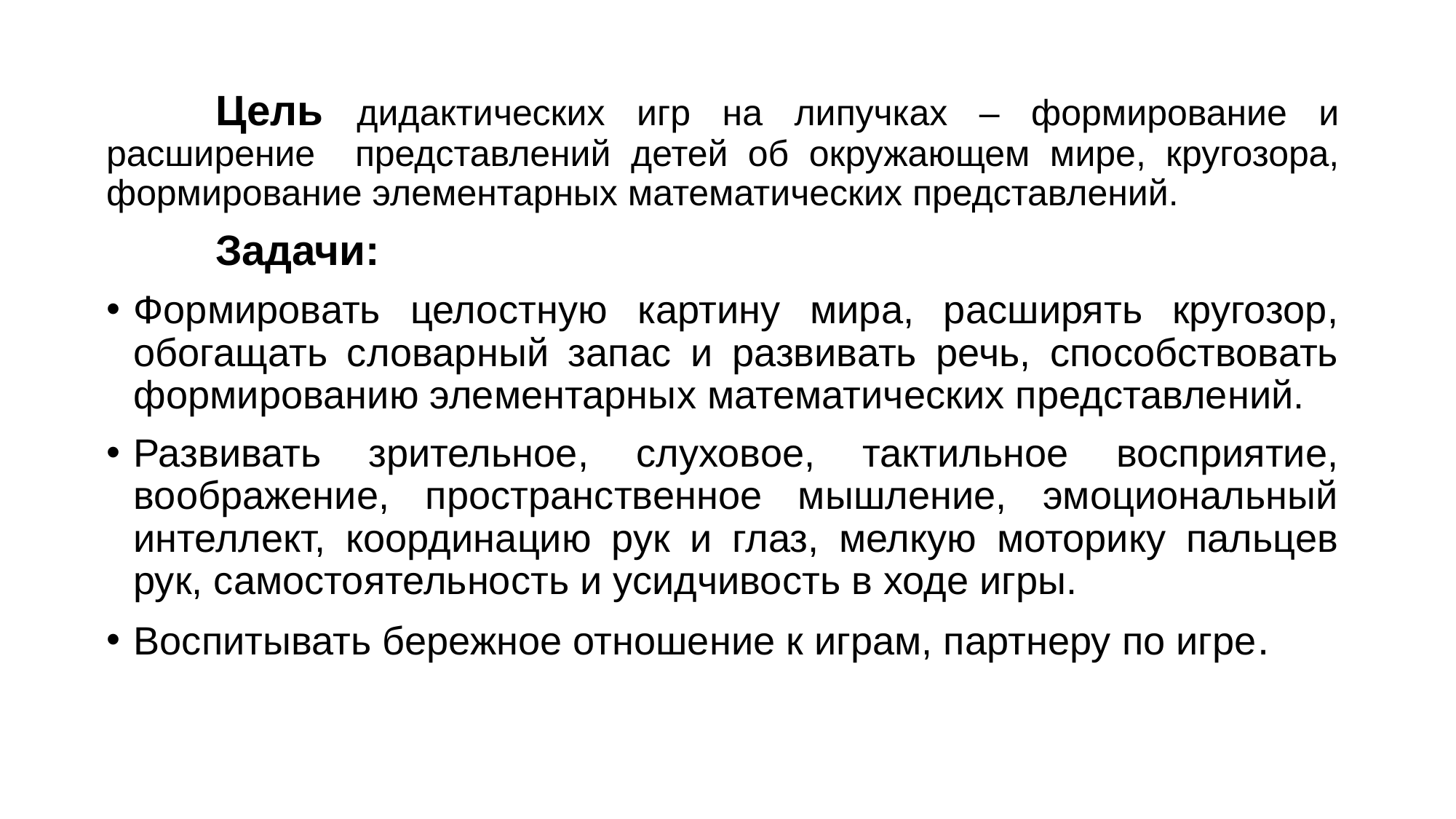

Цель дидактических игр на липучках – формирование и расширение  представлений детей об окружающем мире, кругозора, формирование элементарных математических представлений.
	Задачи:
Формировать целостную картину мира, расширять кругозор, обогащать словарный запас и развивать речь, способствовать формированию элементарных математических представлений.
Развивать зрительное, слуховое, тактильное восприятие, воображение, пространственное мышление, эмоциональный интеллект, координацию рук и глаз, мелкую моторику пальцев рук, самостоятельность и усидчивость в ходе игры.
Воспитывать бережное отношение к играм, партнеру по игре.